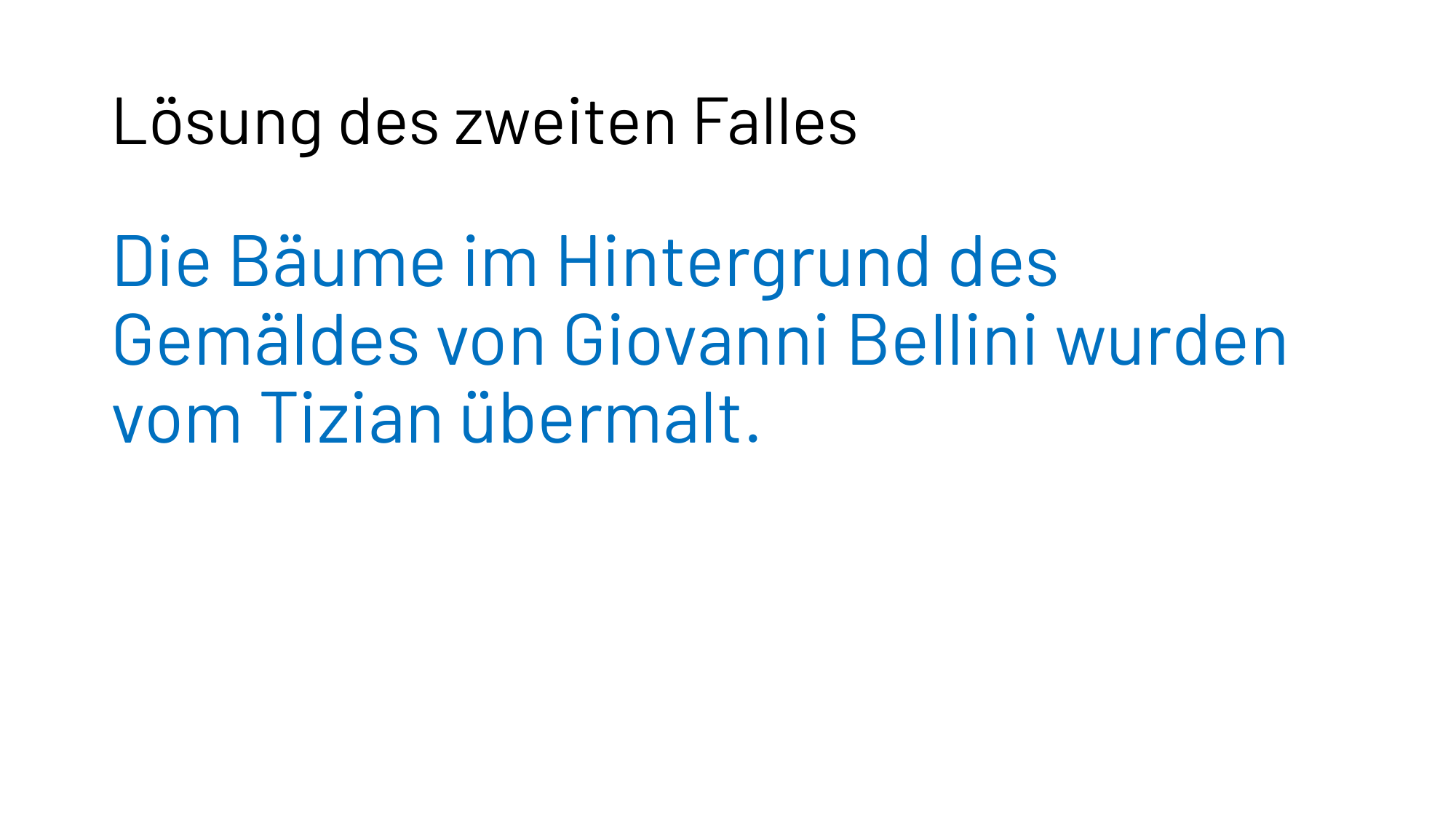

# Lösung des zweiten Falles
Die Bäume im Hintergrund des Gemäldes von Giovanni Bellini wurden vom Tizian übermalt.